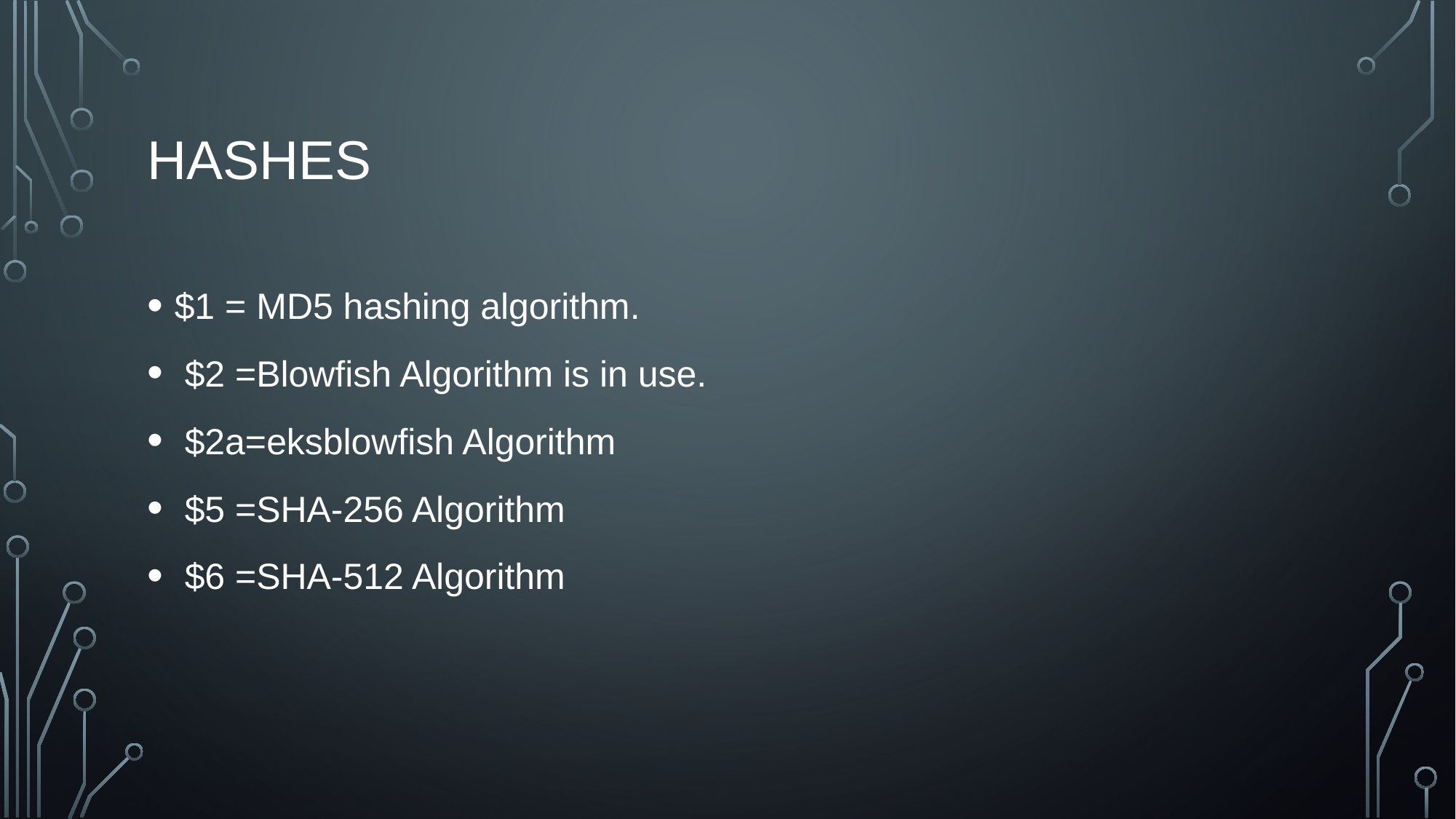

# Hashes
$1 = MD5 hashing algorithm.
 $2 =Blowfish Algorithm is in use.
 $2a=eksblowfish Algorithm
 $5 =SHA-256 Algorithm
 $6 =SHA-512 Algorithm